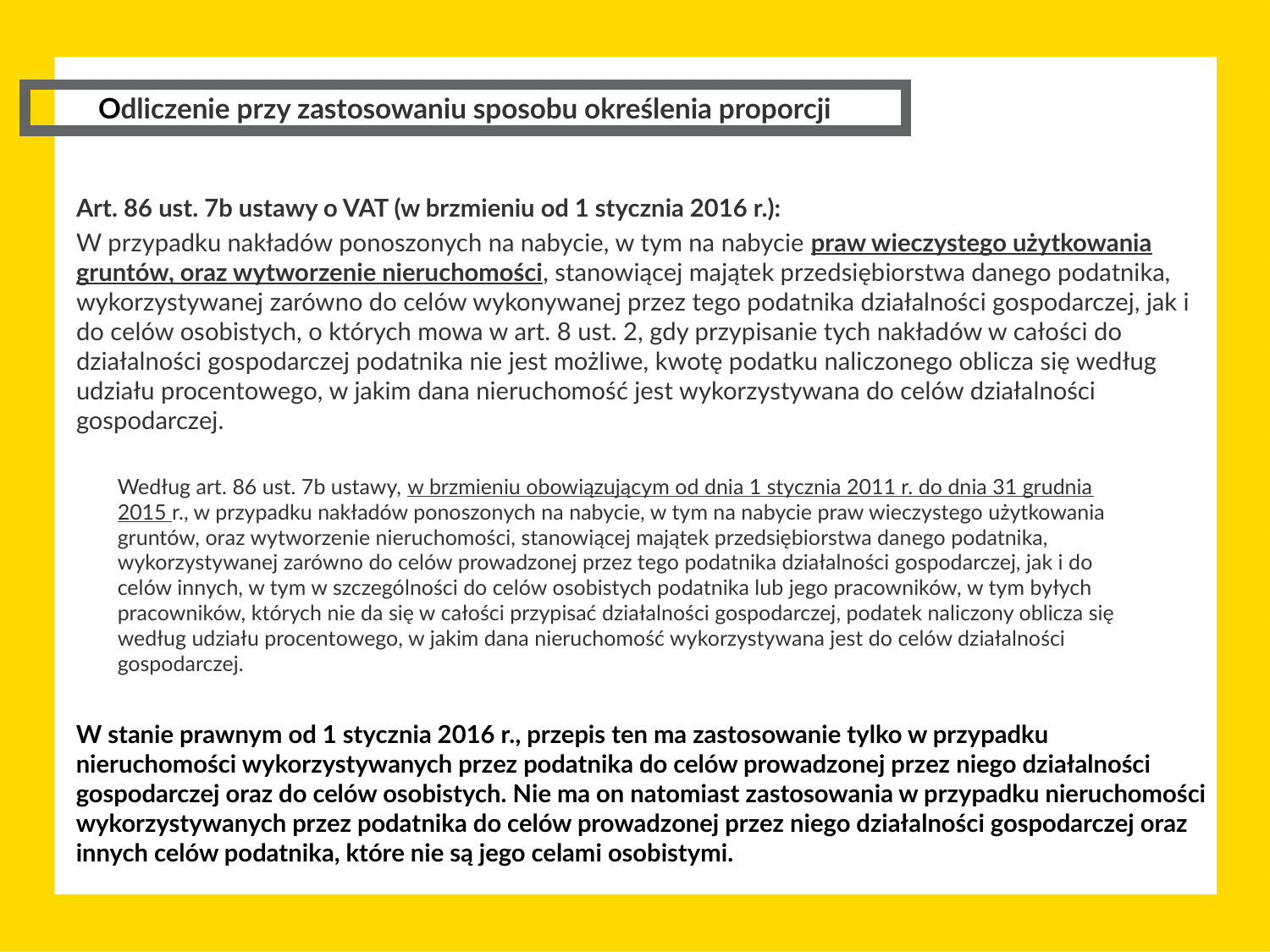

Odliczenie przy zastosowaniu sposobu określenia proporcji
Art. 86 ust. 7b ustawy o VAT (w brzmieniu od 1 stycznia 2016 r.):
W przypadku nakładów ponoszonych na nabycie, w tym na nabycie praw wieczystego użytkowania gruntów, oraz wytworzenie nieruchomości, stanowiącej majątek przedsiębiorstwa danego podatnika, wykorzystywanej zarówno do celów wykonywanej przez tego podatnika działalności gospodarczej, jak i do celów osobistych, o których mowa w art. 8 ust. 2, gdy przypisanie tych nakładów w całości do działalności gospodarczej podatnika nie jest możliwe, kwotę podatku naliczonego oblicza się według udziału procentowego, w jakim dana nieruchomość jest wykorzystywana do celów działalności gospodarczej.

Według art. 86 ust. 7b ustawy, w brzmieniu obowiązującym od dnia 1 stycznia 2011 r. do dnia 31 grudnia 2015 r., w przypadku nakładów ponoszonych na nabycie, w tym na nabycie praw wieczystego użytkowania gruntów, oraz wytworzenie nieruchomości, stanowiącej majątek przedsiębiorstwa danego podatnika, wykorzystywanej zarówno do celów prowadzonej przez tego podatnika działalności gospodarczej, jak i do celów innych, w tym w szczególności do celów osobistych podatnika lub jego pracowników, w tym byłych pracowników, których nie da się w całości przypisać działalności gospodarczej, podatek naliczony oblicza się według udziału procentowego, w jakim dana nieruchomość wykorzystywana jest do celów działalności gospodarczej.

W stanie prawnym od 1 stycznia 2016 r., przepis ten ma zastosowanie tylko w przypadku nieruchomości wykorzystywanych przez podatnika do celów prowadzonej przez niego działalności gospodarczej oraz do celów osobistych. Nie ma on natomiast zastosowania w przypadku nieruchomości wykorzystywanych przez podatnika do celów prowadzonej przez niego działalności gospodarczej oraz innych celów podatnika, które nie są jego celami osobistymi.